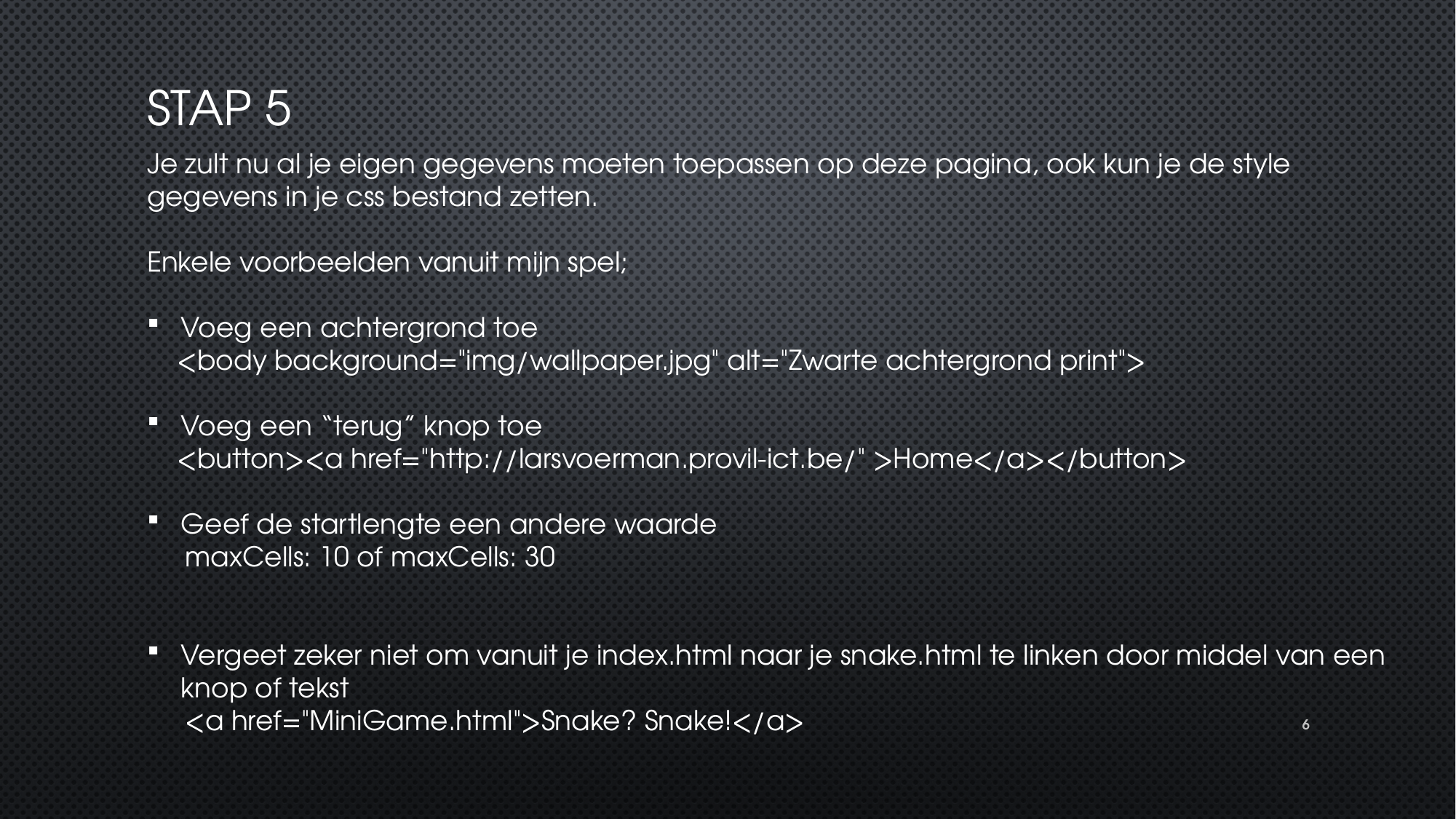

# Stap 5
Je zult nu al je eigen gegevens moeten toepassen op deze pagina, ook kun je de style gegevens in je css bestand zetten.

Enkele voorbeelden vanuit mijn spel;

Voeg een achtergrond toe
    <body background="img/wallpaper.jpg" alt="Zwarte achtergrond print">

Voeg een “terug” knop toe
    <button><a href="http://larsvoerman.provil-ict.be/" >Home</a></button>

Geef de startlengte een andere waarde
     maxCells: 10 of maxCells: 30

Vergeet zeker niet om vanuit je index.html naar je snake.html te linken door middel van een knop of tekst
     <a href="MiniGame.html">Snake? Snake!</a>

6